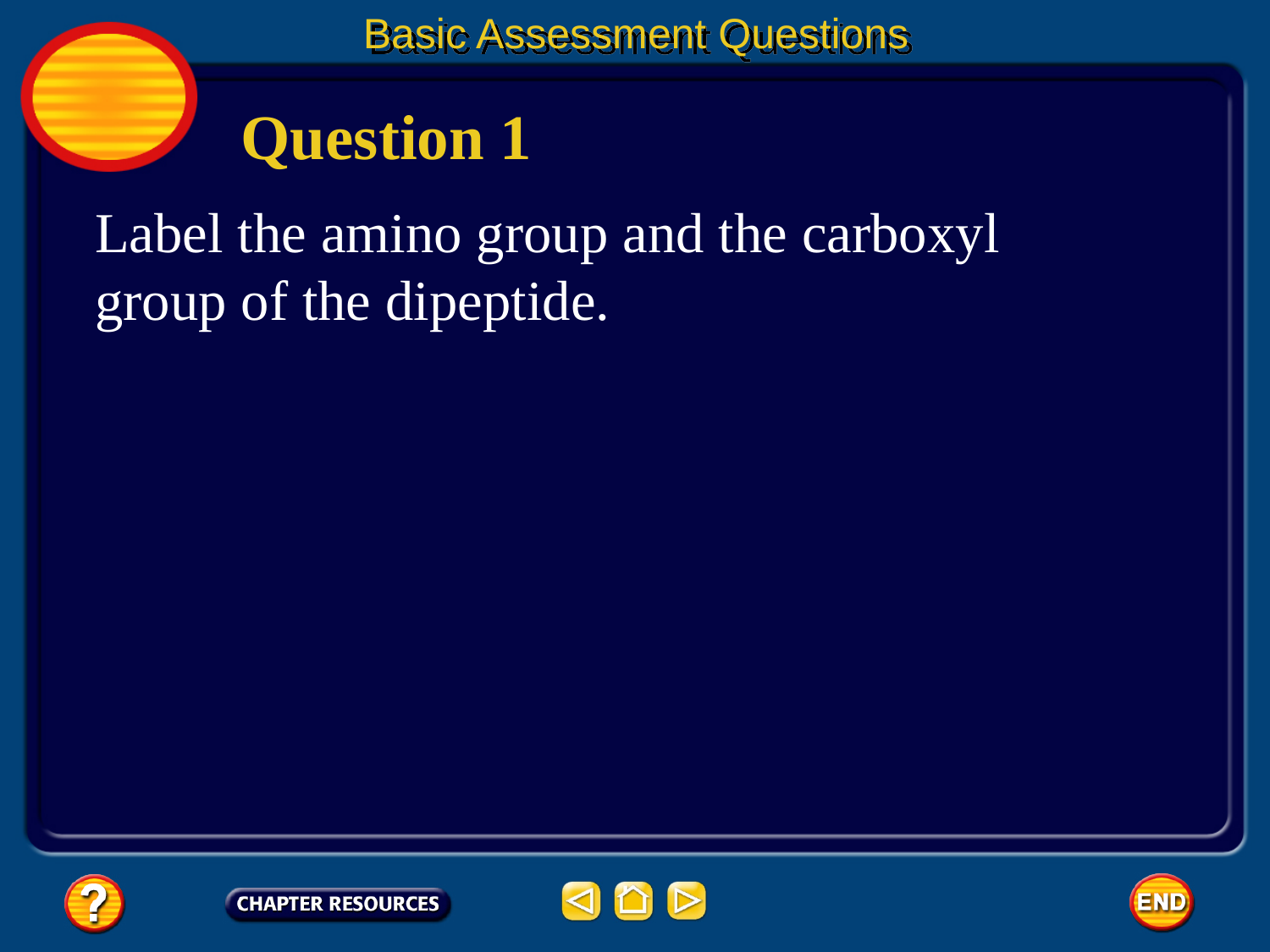

Basic Assessment Questions
Question 1
Label the amino group and the carboxyl group of the dipeptide.